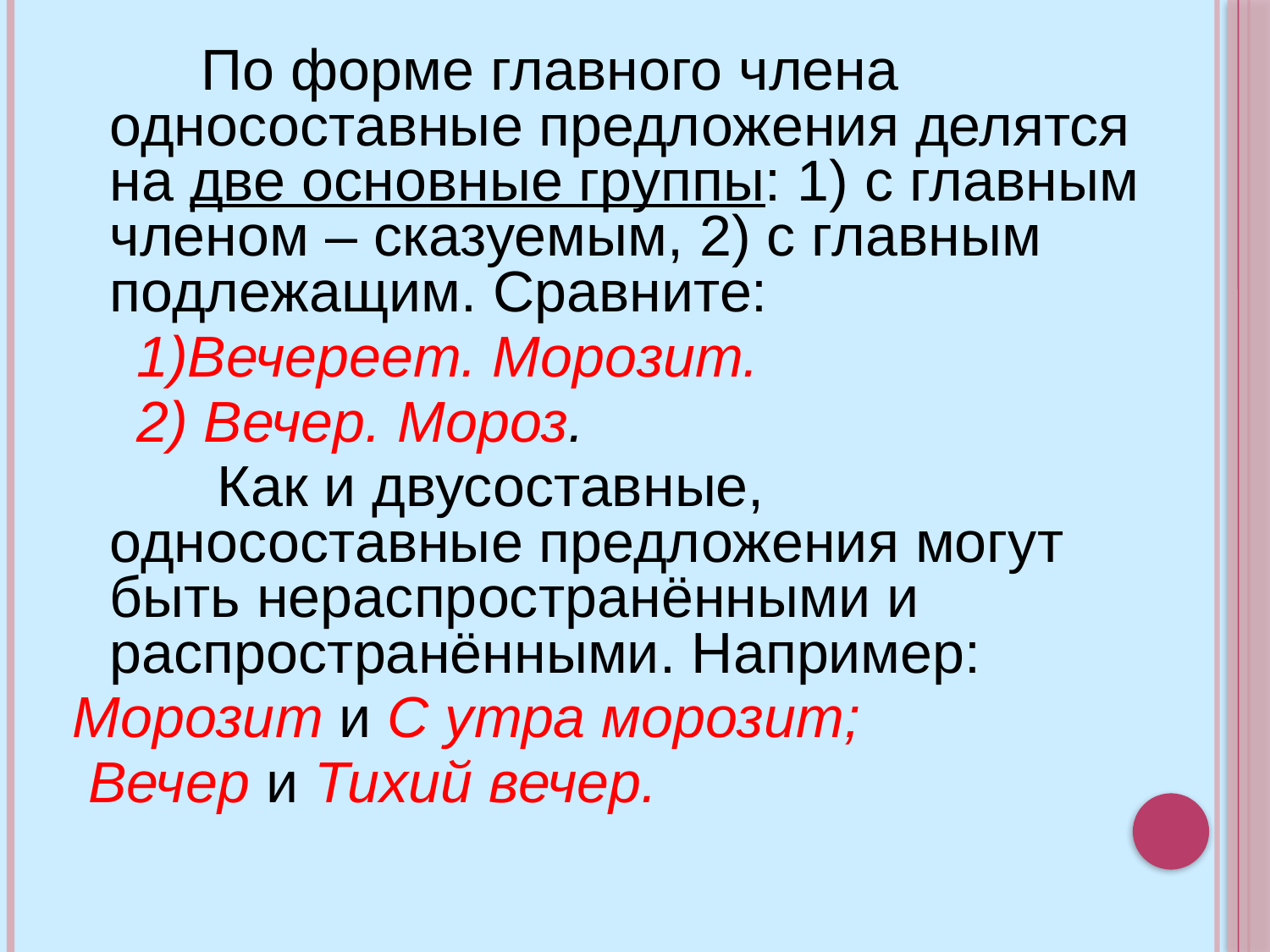

По форме главного члена односоставные предложения делятся на две основные группы: 1) с главным членом – сказуемым, 2) с главным подлежащим. Сравните:
    1)Вечереет. Морозит.
    2) Вечер. Мороз.
         Как и двусоставные, односоставные предложения могут быть нераспространёнными и распространёнными. Например:
Морозит и С утра морозит;
 Вечер и Тихий вечер.